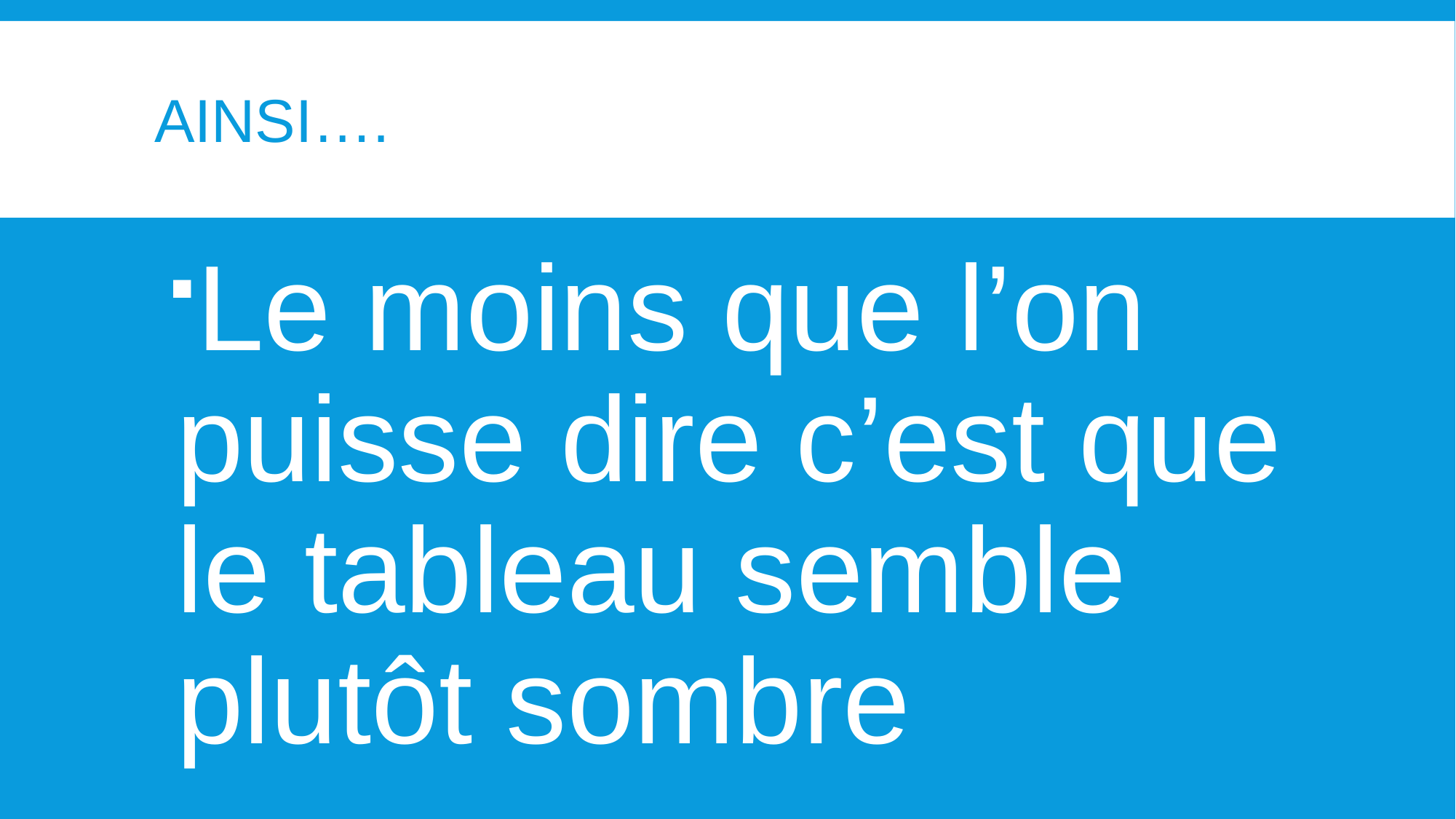

# Ainsi….
Le moins que l’on puisse dire c’est que le tableau semble plutôt sombre